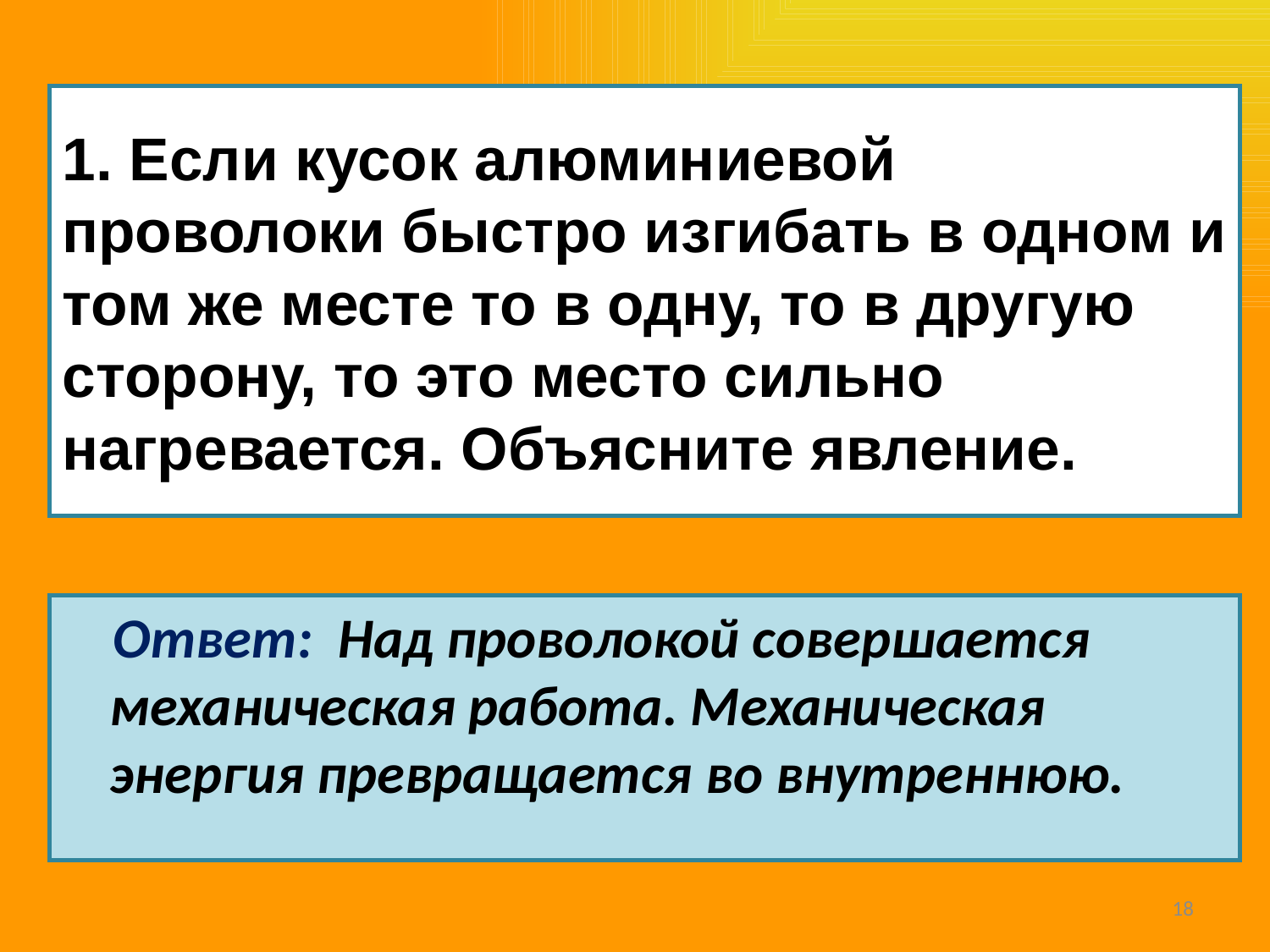

# 1. Если кусок алюминиевой проволоки быстро изгибать в одном и том же месте то в одну, то в другую сторону, то это место сильно нагревается. Объясните явление.
    Ответ:  Над проволокой совершается механическая работа. Механическая энергия превращается во внутреннюю.
18